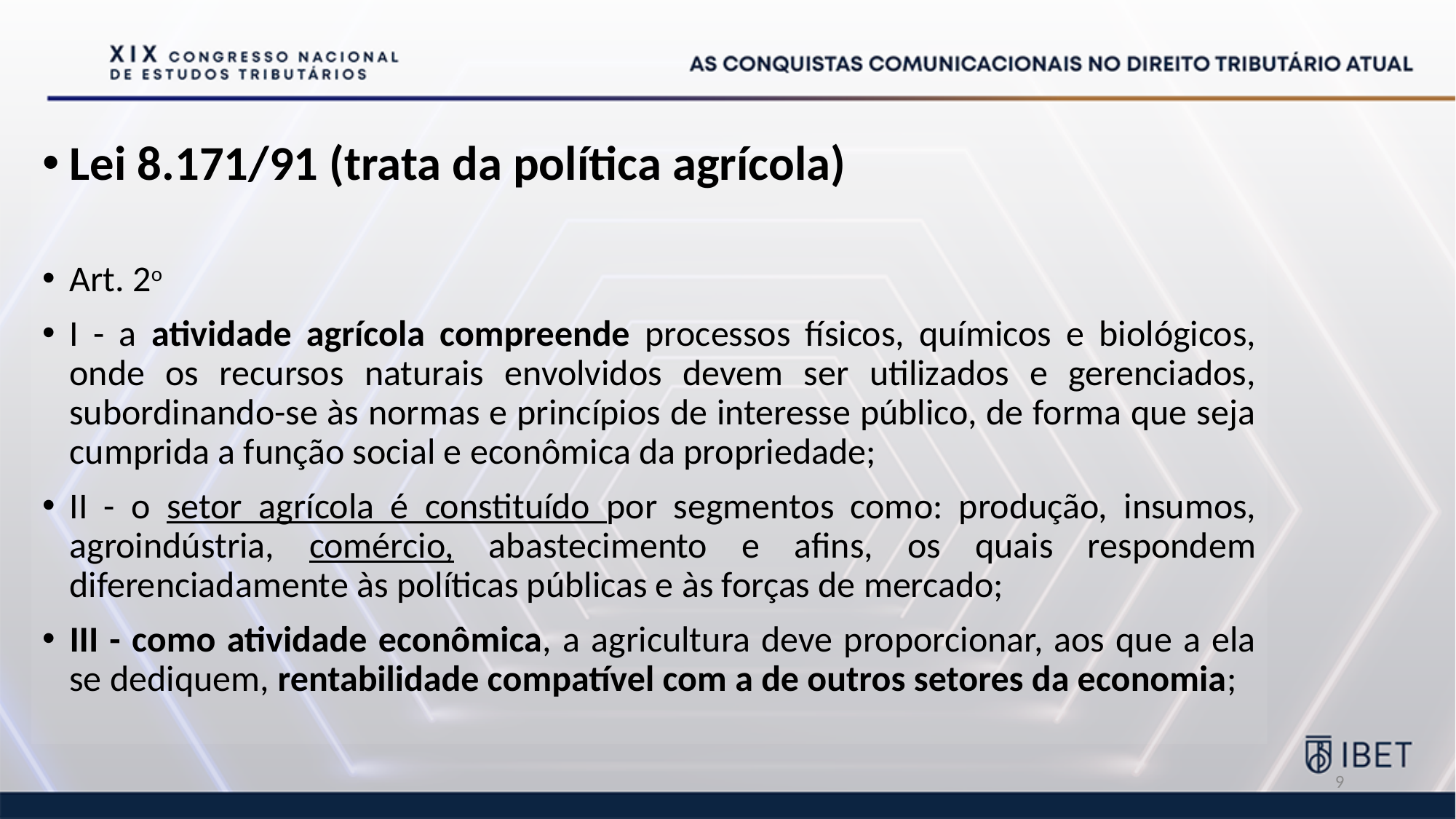

Lei 8.171/91 (trata da política agrícola)

Art. 2o
I - a atividade agrícola compreende processos físicos, químicos e biológicos, onde os recursos naturais envolvidos devem ser utilizados e gerenciados, subordinando-se às normas e princípios de interesse público, de forma que seja cumprida a função social e econômica da propriedade;
II - o setor agrícola é constituído por segmentos como: produção, insumos, agroindústria, comércio, abastecimento e afins, os quais respondem diferenciadamente às políticas públicas e às forças de mercado;
III - como atividade econômica, a agricultura deve proporcionar, aos que a ela se dediquem, rentabilidade compatível com a de outros setores da economia;

9